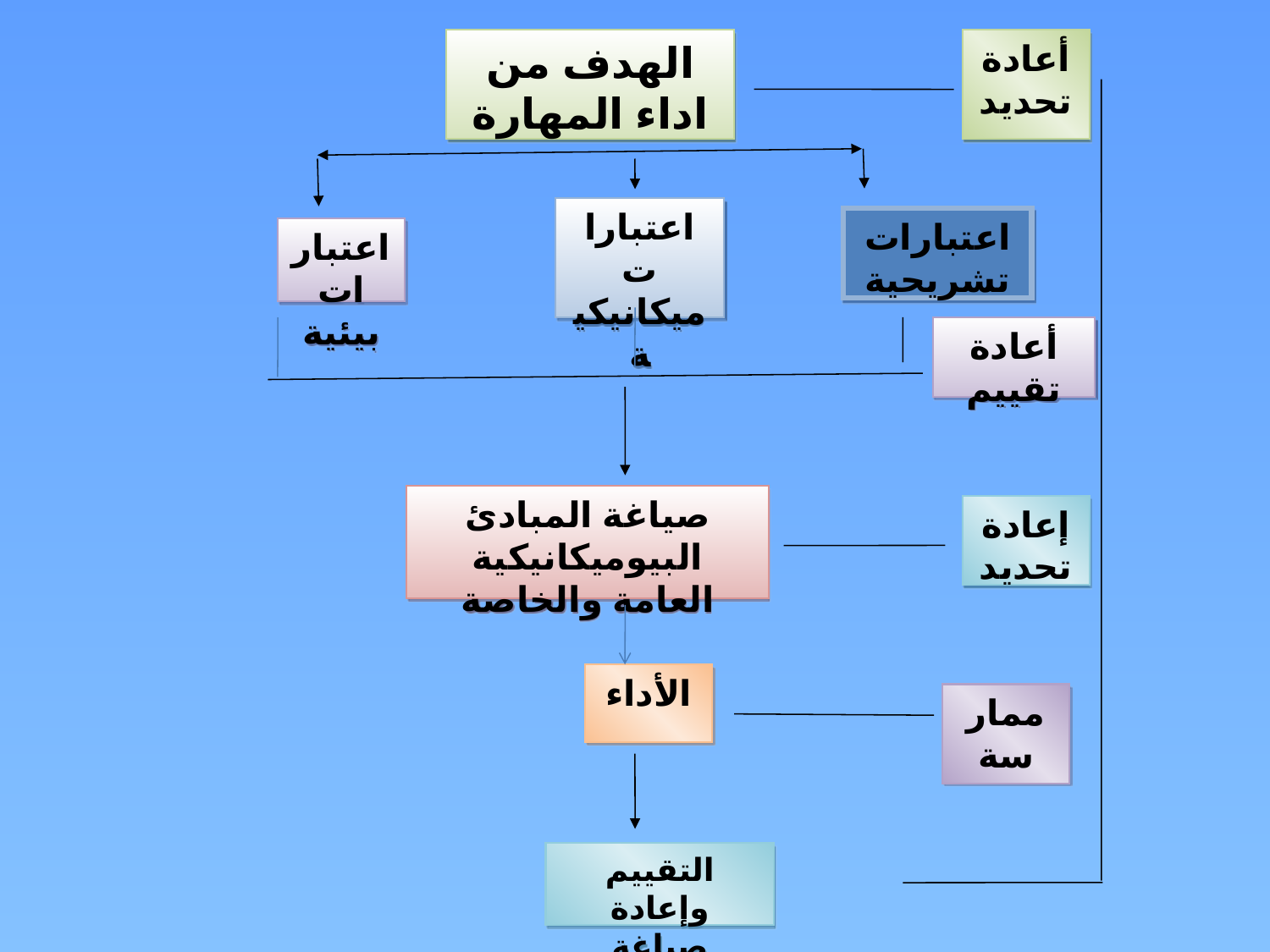

الهدف من اداء المهارة
أعادة تحديد

اعتبارات ميكانيكية
اعتبارات تشريحية
اعتبارات بيئية

أعادة تقييم

صياغة المبادئ البيوميكانيكية العامة والخاصة
إعادة تحديد

الأداء
ممارسة

التقييم وإعادة صياغة